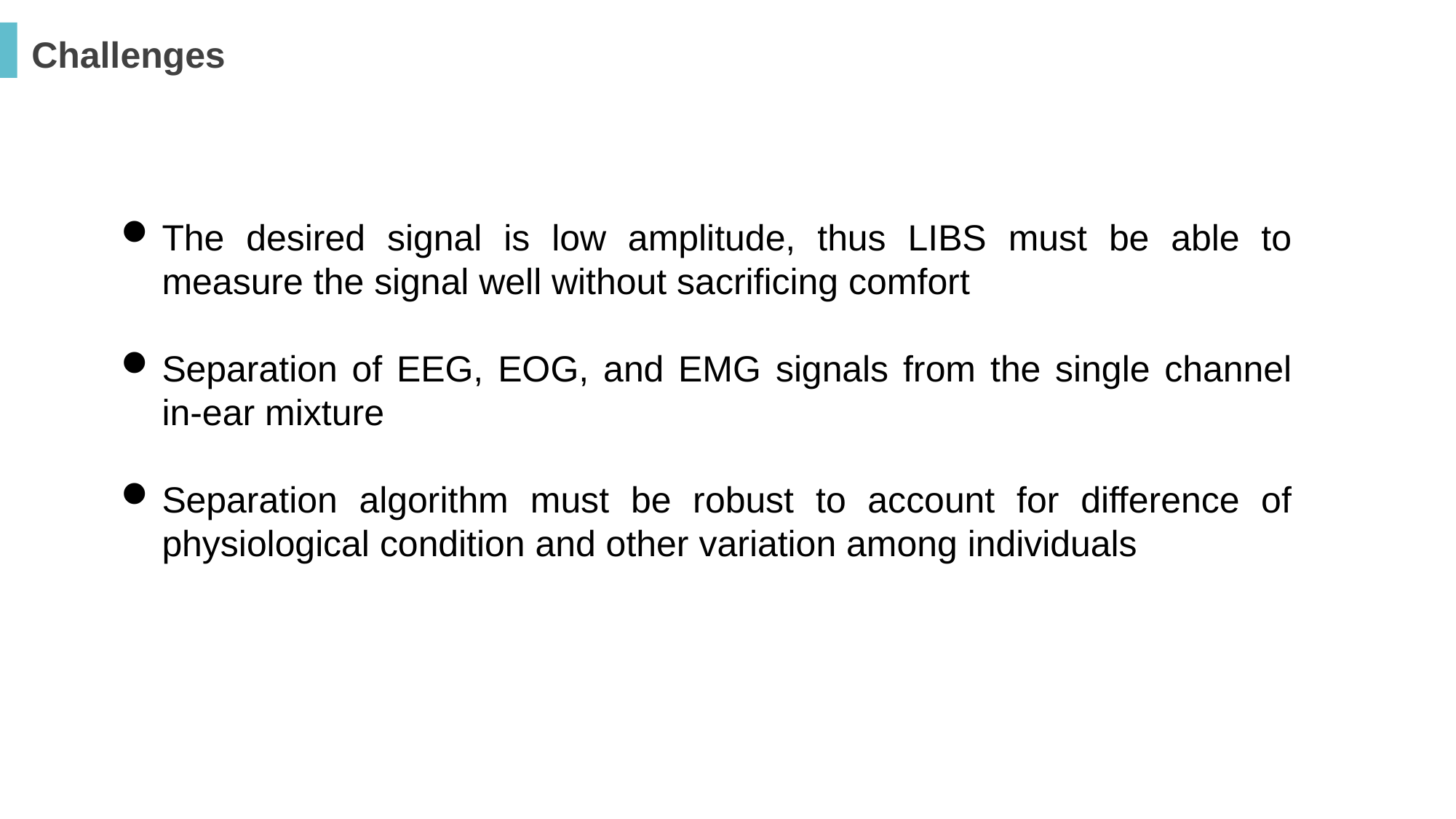

Challenges
The desired signal is low amplitude, thus LIBS must be able to measure the signal well without sacrificing comfort

Separation of EEG, EOG, and EMG signals from the single channel in-ear mixture

Separation algorithm must be robust to account for difference of physiological condition and other variation among individuals